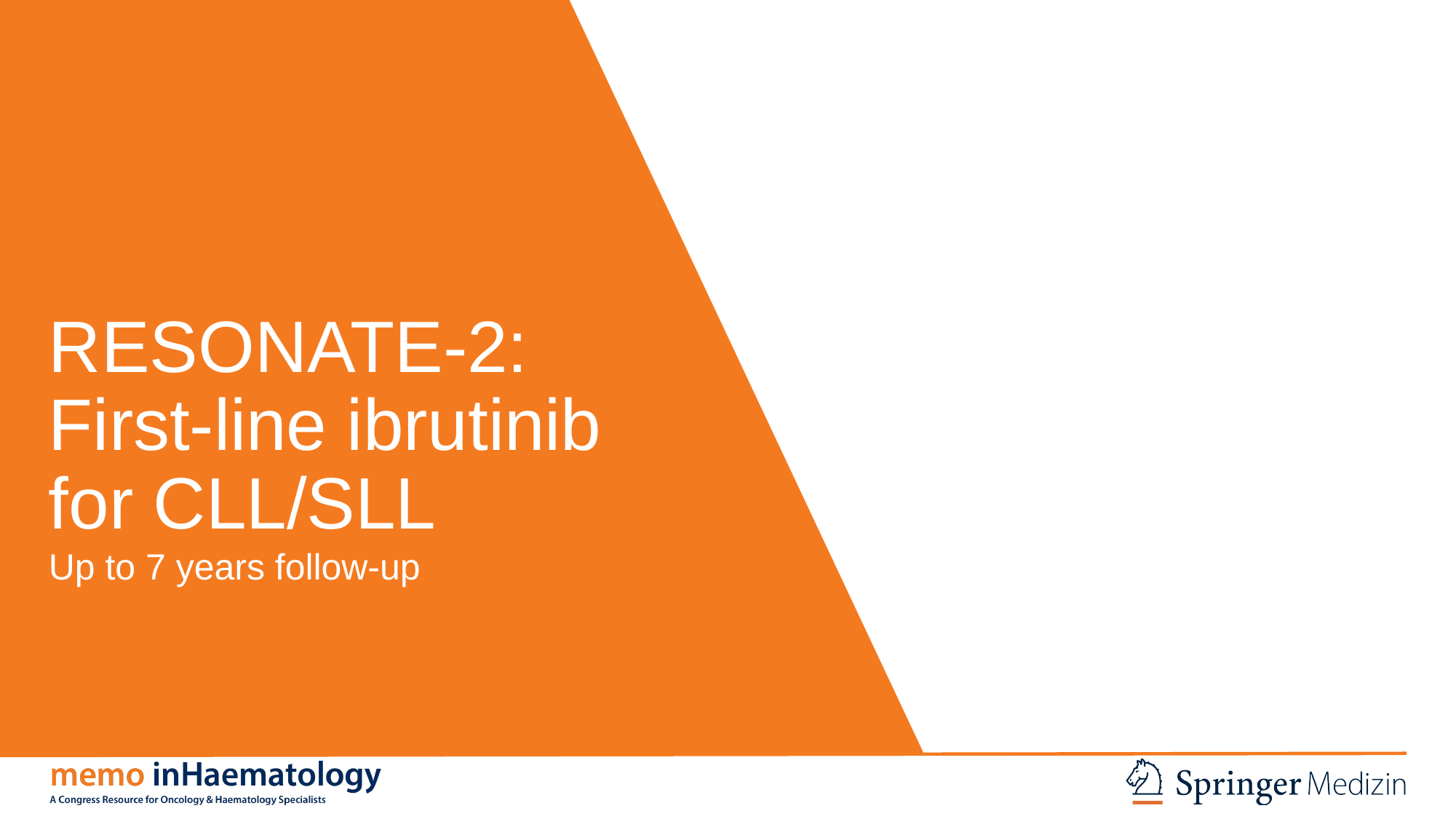

# RESONATE-2: First-line ibrutinib for CLL/SLL
Up to 7 years follow-up